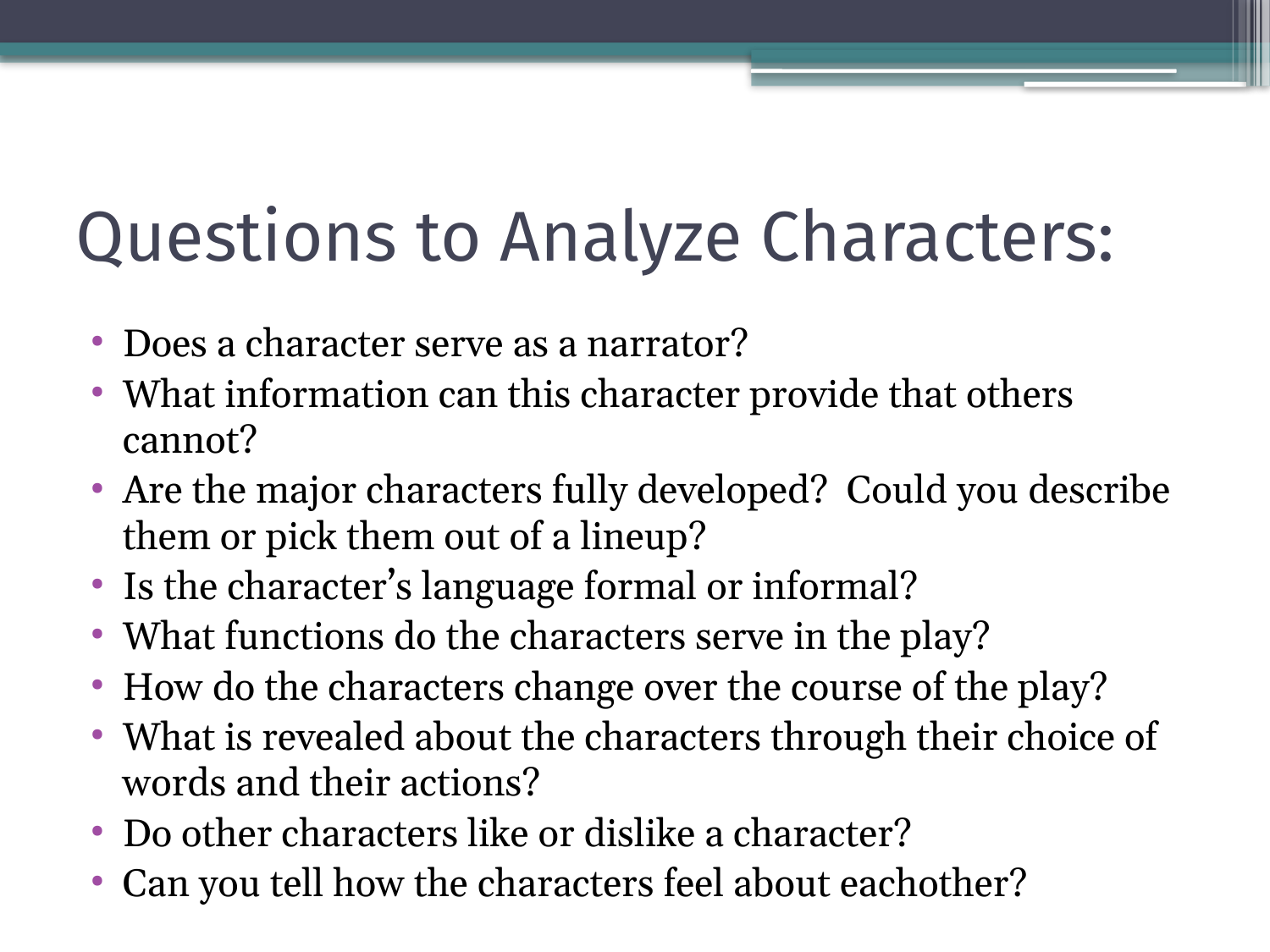

# Questions to Analyze Characters:
Does a character serve as a narrator?
What information can this character provide that others cannot?
Are the major characters fully developed?  Could you describe them or pick them out of a lineup?
Is the character’s language formal or informal?
What functions do the characters serve in the play?
How do the characters change over the course of the play?
What is revealed about the characters through their choice of words and their actions?
Do other characters like or dislike a character?
Can you tell how the characters feel about eachother?